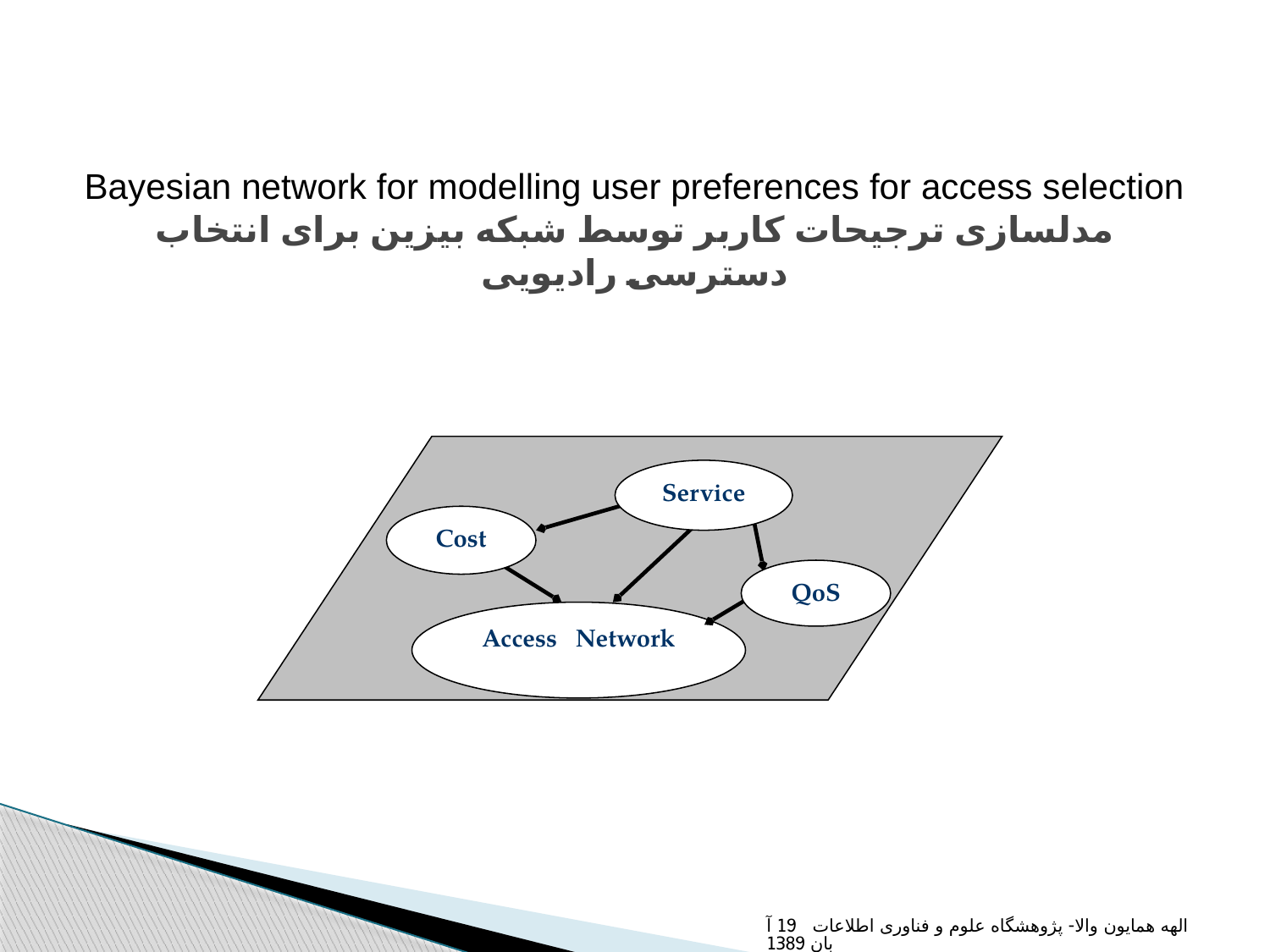

Bayesian network for modelling user preferences for access selection
مدلسازی ترجیحات کاربر توسط شبکه بیزین برای انتخاب دسترسی رادیویی

Service

Cost

QoS

Access   Network
الهه همایون والا- پژوهشگاه علوم و فناوری اطلاعات   19 آبان 1389